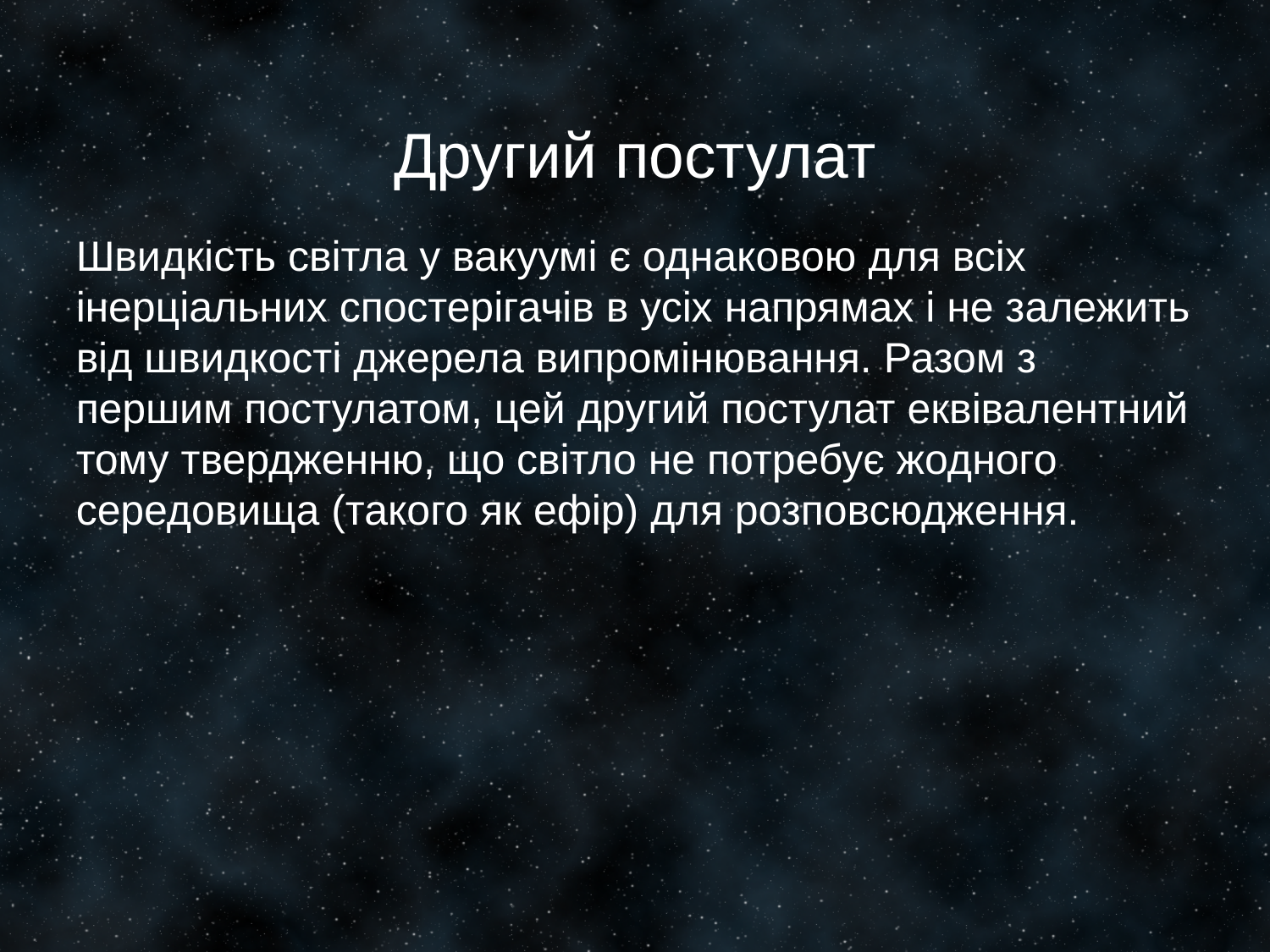

# Другий постулат
Швидкість світла у вакуумі є однаковою для всіх інерціальних спостерігачів в усіх напрямах і не залежить від швидкості джерела випромінювання. Разом з першим постулатом, цей другий постулат еквівалентний тому твердженню, що світло не потребує жодного середовища (такого як ефір) для розповсюдження.